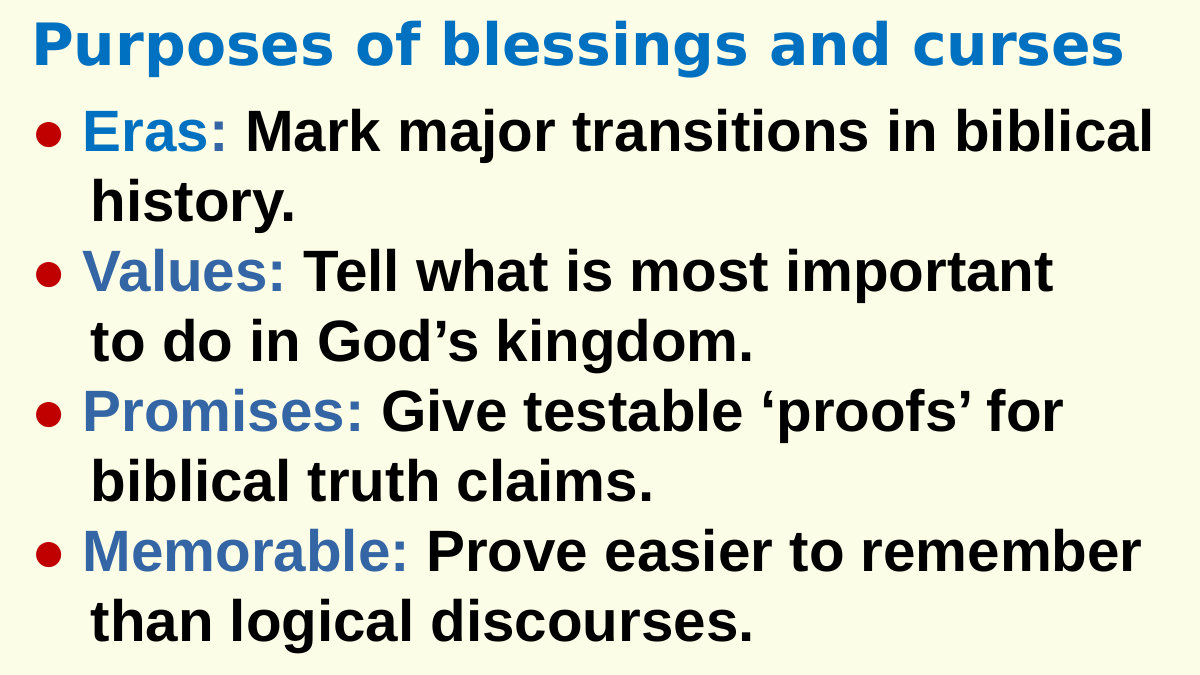

Purposes of blessings and curses
● Eras: Mark major transitions in biblical history.
● Values: Tell what is most important
to do in God’s kingdom.
● Promises: Give testable ‘proofs’ for biblical truth claims.
● Memorable: Prove easier to remember than logical discourses.